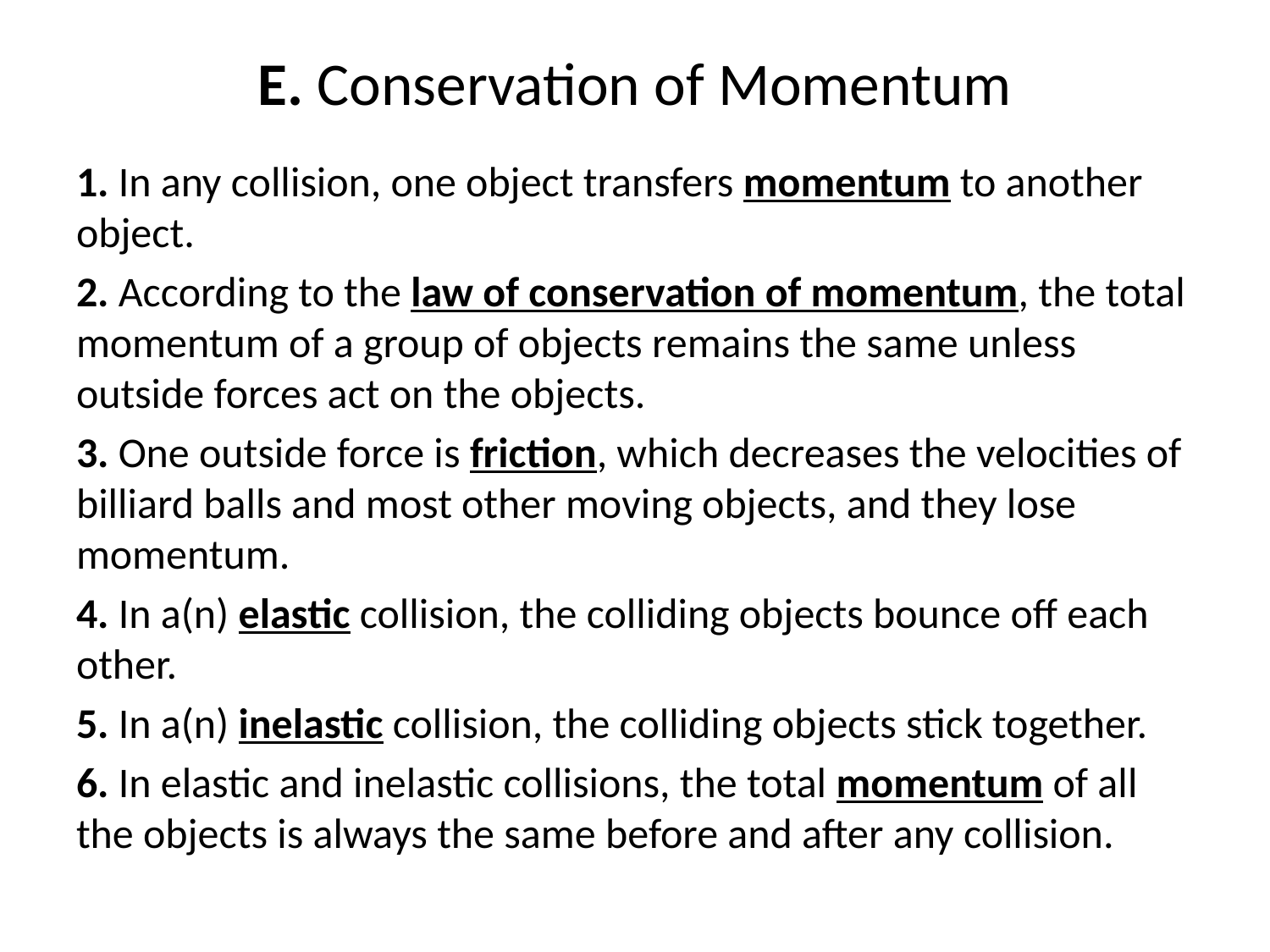

# E. Conservation of Momentum
1. In any collision, one object transfers momentum to another object.
2. According to the law of conservation of momentum, the total momentum of a group of objects remains the same unless outside forces act on the objects.
3. One outside force is friction, which decreases the velocities of billiard balls and most other moving objects, and they lose momentum.
4. In a(n) elastic collision, the colliding objects bounce off each other.
5. In a(n) inelastic collision, the colliding objects stick together.
6. In elastic and inelastic collisions, the total momentum of all the objects is always the same before and after any collision.